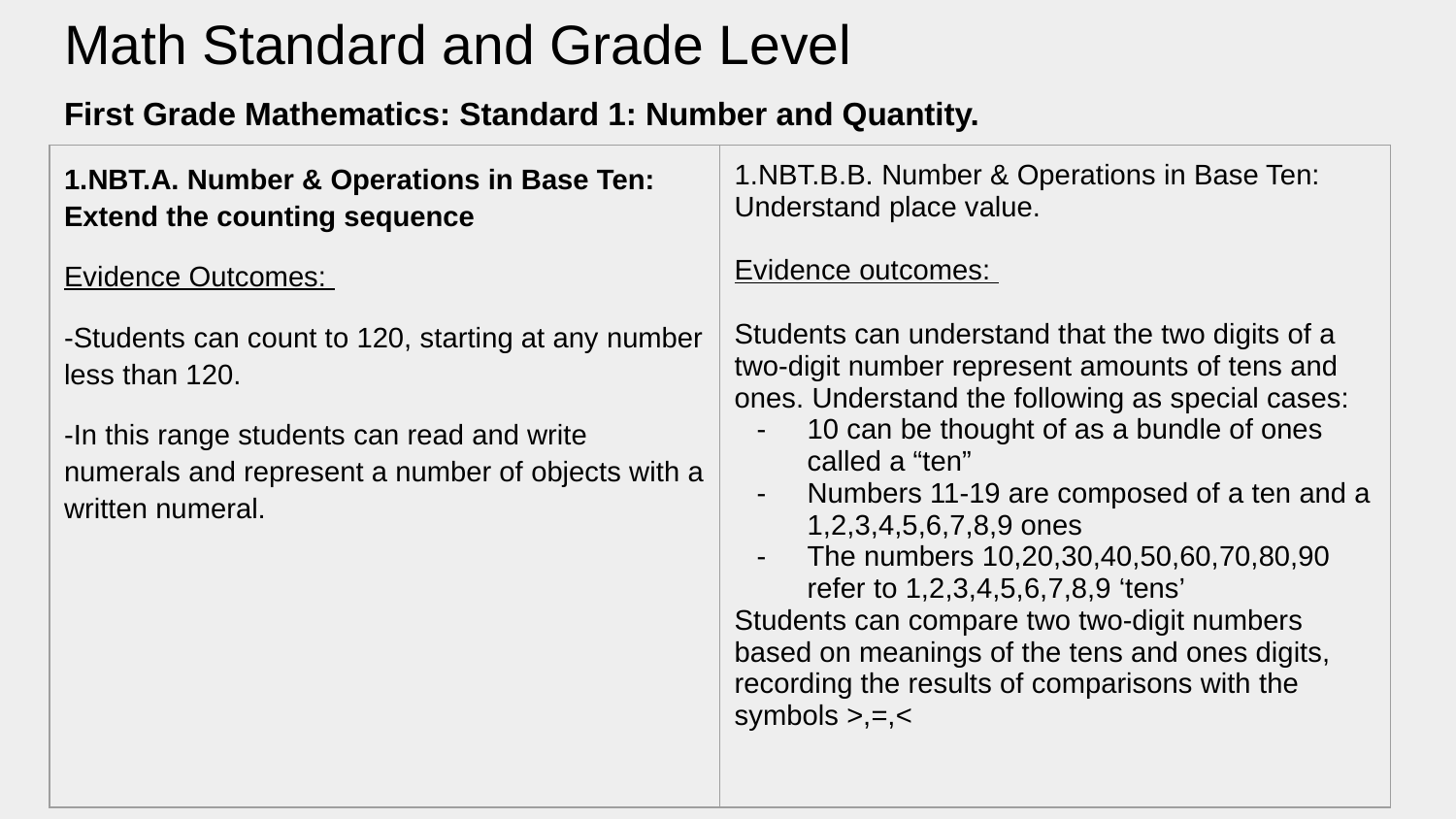

# Math Standard and Grade Level
First Grade Mathematics: Standard 1: Number and Quantity.

| 1.NBT.A. Number & Operations in Base Ten: Extend the counting sequence Evidence Outcomes: -Students can count to 120, starting at any number less than 120. -In this range students can read and write numerals and represent a number of objects with a written numeral. | 1.NBT.B.B. Number & Operations in Base Ten: Understand place value. Evidence outcomes: Students can understand that the two digits of a two-digit number represent amounts of tens and ones. Understand the following as special cases: 10 can be thought of as a bundle of ones called a “ten” Numbers 11-19 are composed of a ten and a 1,2,3,4,5,6,7,8,9 ones The numbers 10,20,30,40,50,60,70,80,90 refer to 1,2,3,4,5,6,7,8,9 ‘tens’ Students can compare two two-digit numbers based on meanings of the tens and ones digits, recording the results of comparisons with the symbols >,=,< |
| --- | --- |